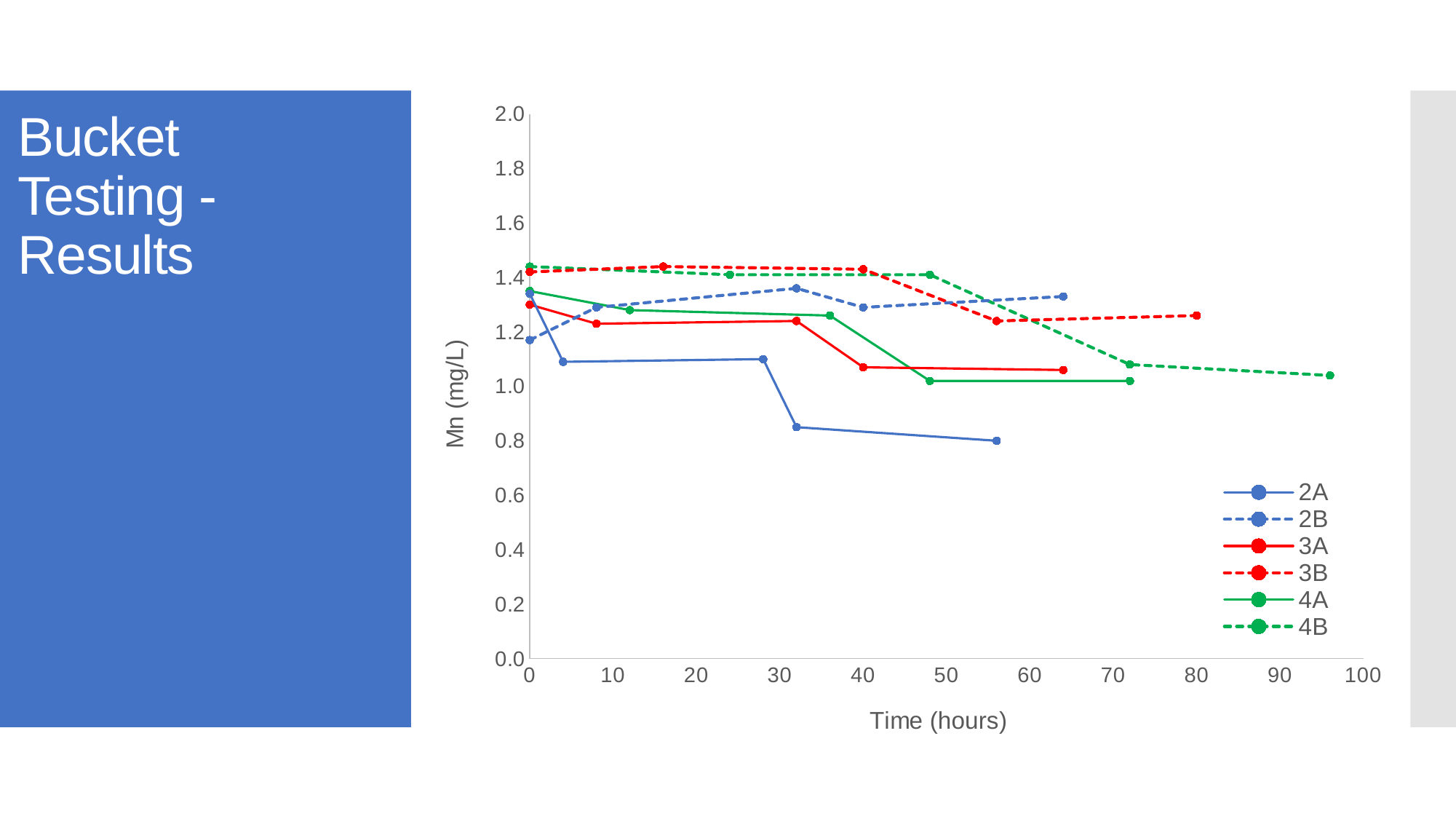

### Chart

| Category |  |  |  |  |  |  |
|---|---|---|---|---|---|---|
# Bucket Testing - Results